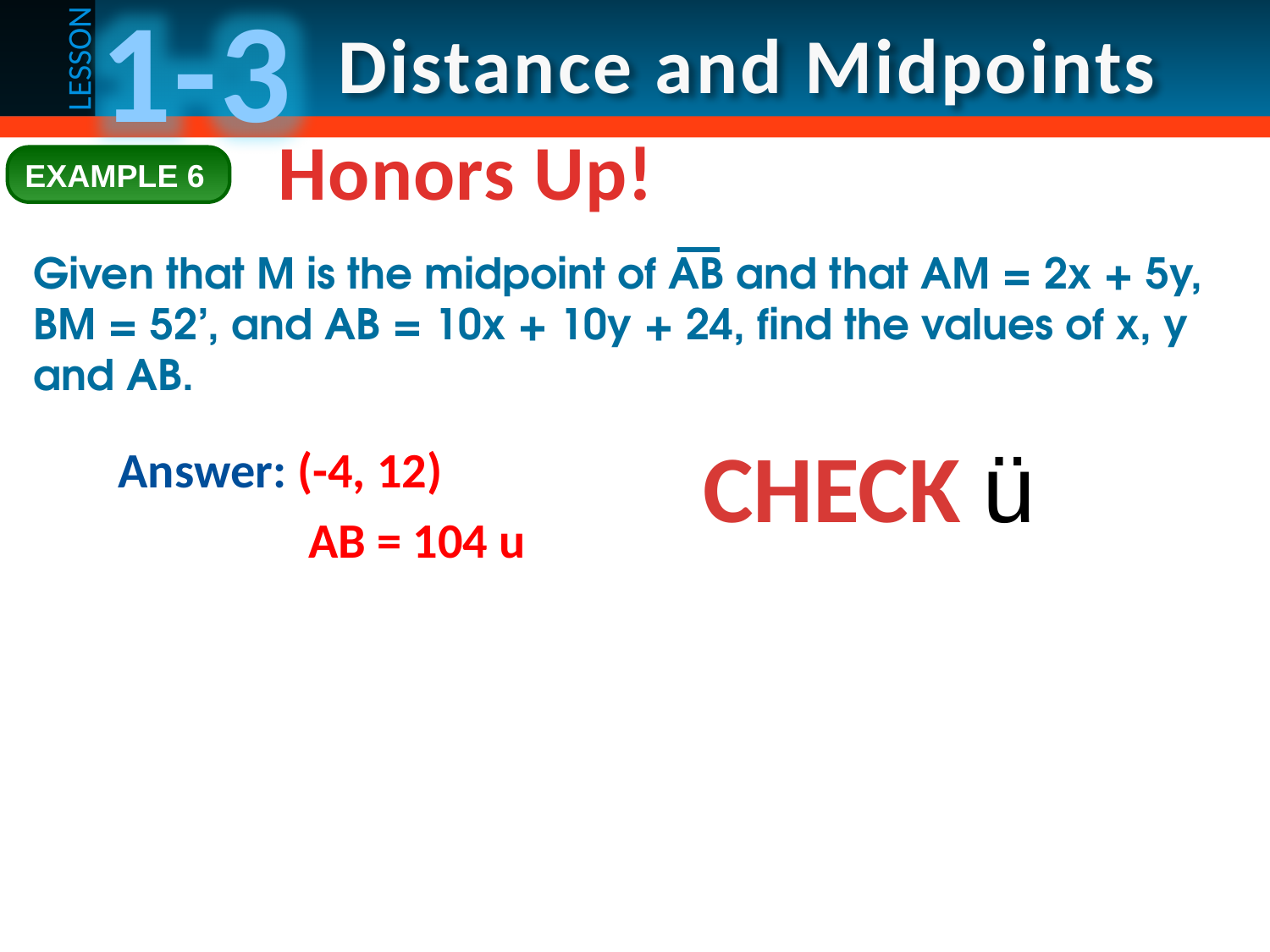

Honors Up!

EXAMPLE 6
Given that M is the midpoint of AB and that AM = 2x + 5y, BM = 52’, and AB = 10x + 10y + 24, find the values of x, y and AB.
Answer: (-4, 12)
AB = 104 u
CHECK ü
# Example 5